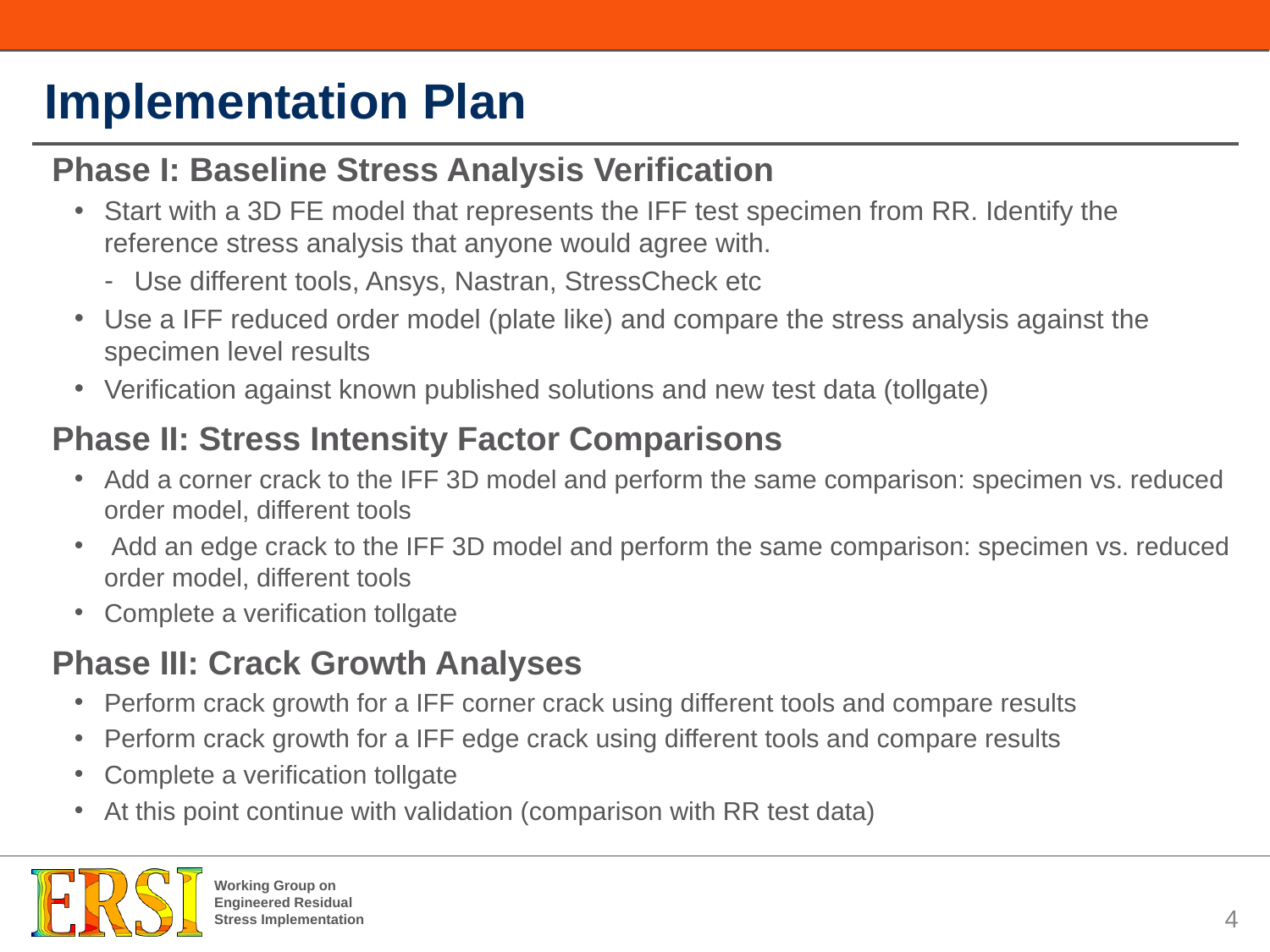

# Implementation Plan
Phase I: Baseline Stress Analysis Verification
Start with a 3D FE model that represents the IFF test specimen from RR. Identify the reference stress analysis that anyone would agree with.
Use different tools, Ansys, Nastran, StressCheck etc
Use a IFF reduced order model (plate like) and compare the stress analysis against the specimen level results
Verification against known published solutions and new test data (tollgate)
Phase II: Stress Intensity Factor Comparisons
Add a corner crack to the IFF 3D model and perform the same comparison: specimen vs. reduced order model, different tools
 Add an edge crack to the IFF 3D model and perform the same comparison: specimen vs. reduced order model, different tools
Complete a verification tollgate
Phase III: Crack Growth Analyses
Perform crack growth for a IFF corner crack using different tools and compare results
Perform crack growth for a IFF edge crack using different tools and compare results
Complete a verification tollgate
At this point continue with validation (comparison with RR test data)